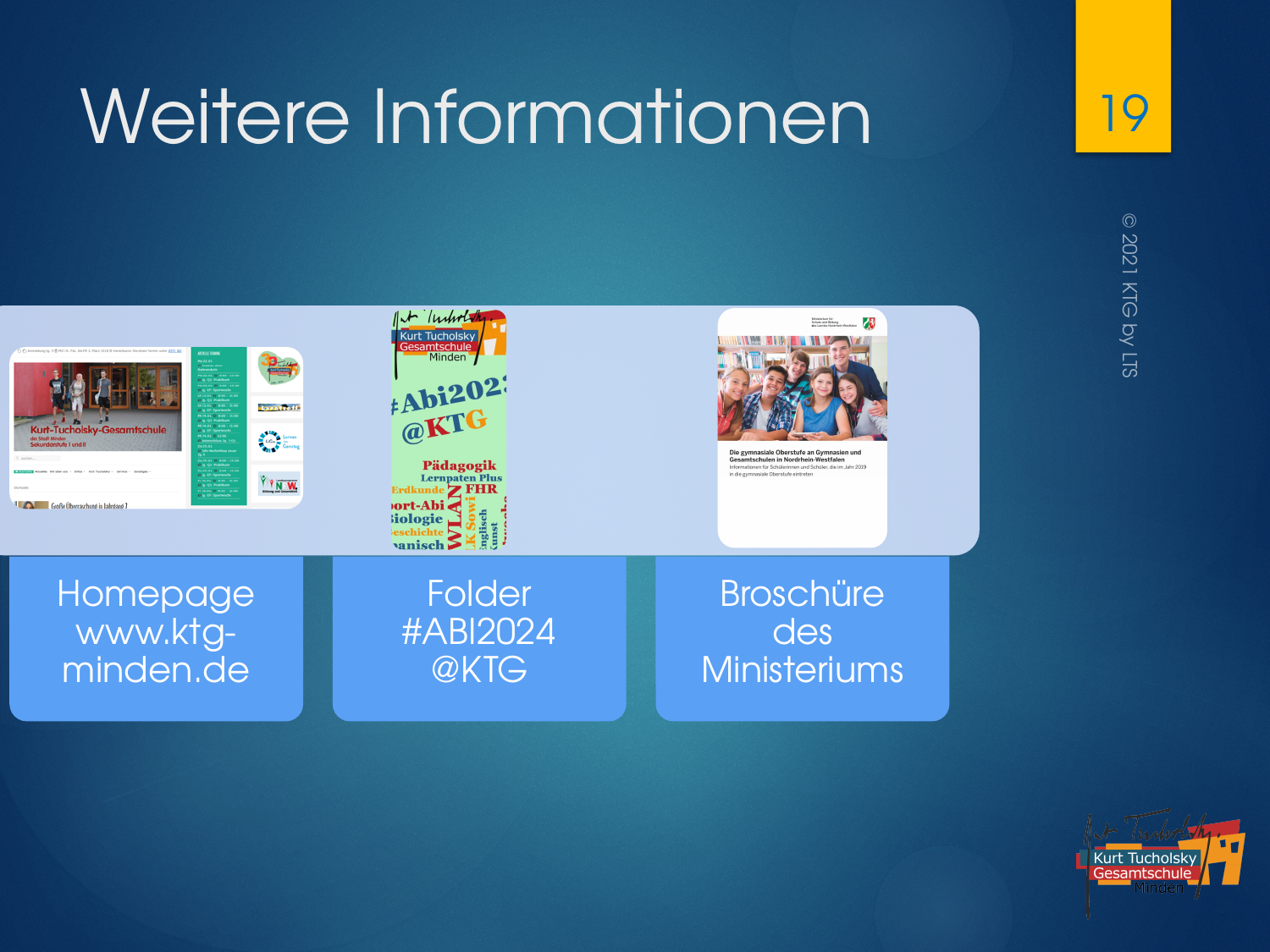

19
# Weitere Informationen
Homepage
www.ktg-minden.de
Folder
#ABI2024
@KTG
Broschüre
des
Ministeriums
© 2021 KTG by LTS